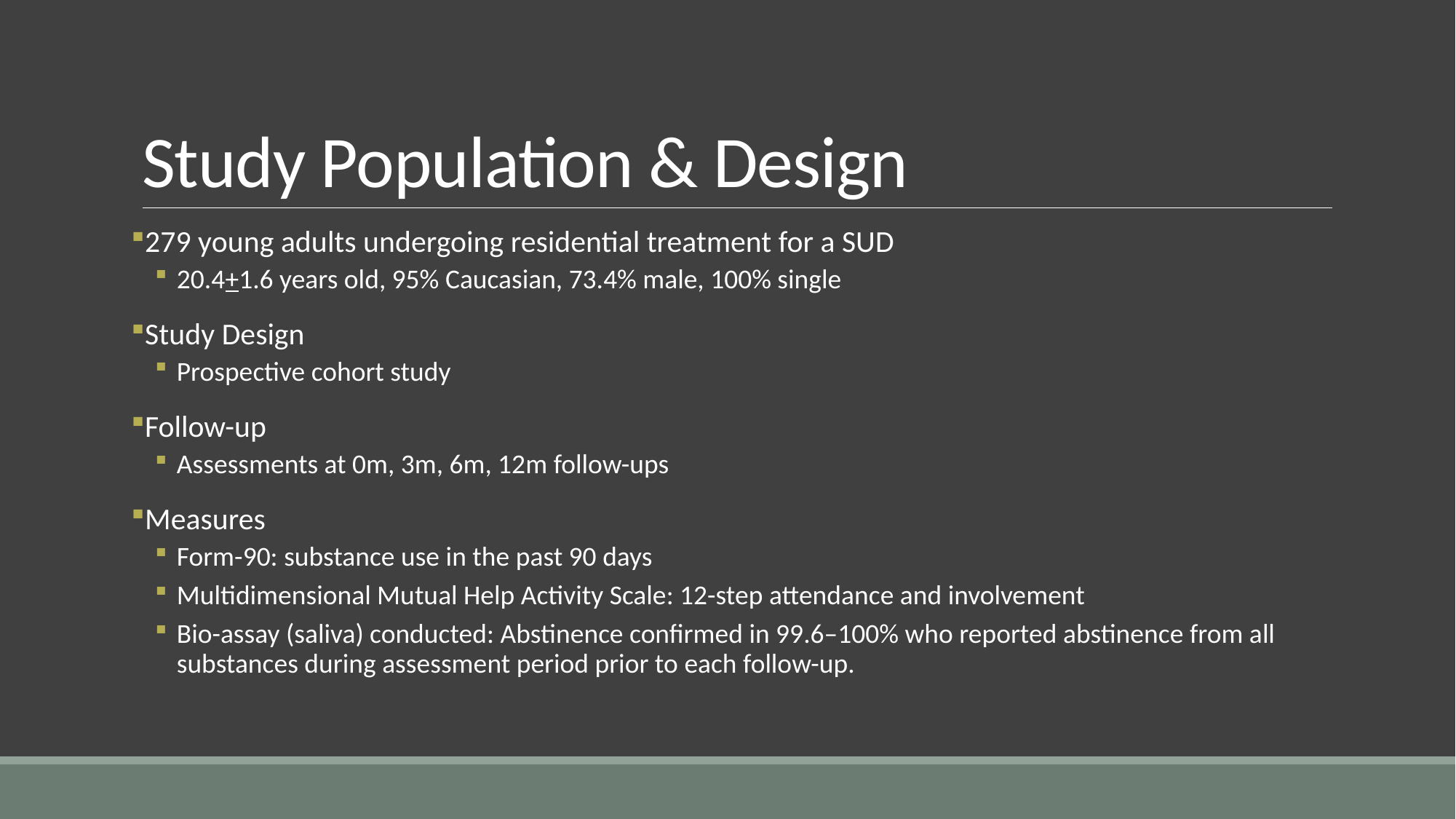

# Study Population & Design
279 young adults undergoing residential treatment for a SUD
20.4+1.6 years old, 95% Caucasian, 73.4% male, 100% single
Study Design
Prospective cohort study
Follow-up
Assessments at 0m, 3m, 6m, 12m follow-ups
Measures
Form-90: substance use in the past 90 days
Multidimensional Mutual Help Activity Scale: 12-step attendance and involvement
Bio-assay (saliva) conducted: Abstinence confirmed in 99.6–100% who reported abstinence from all substances during assessment period prior to each follow-up.